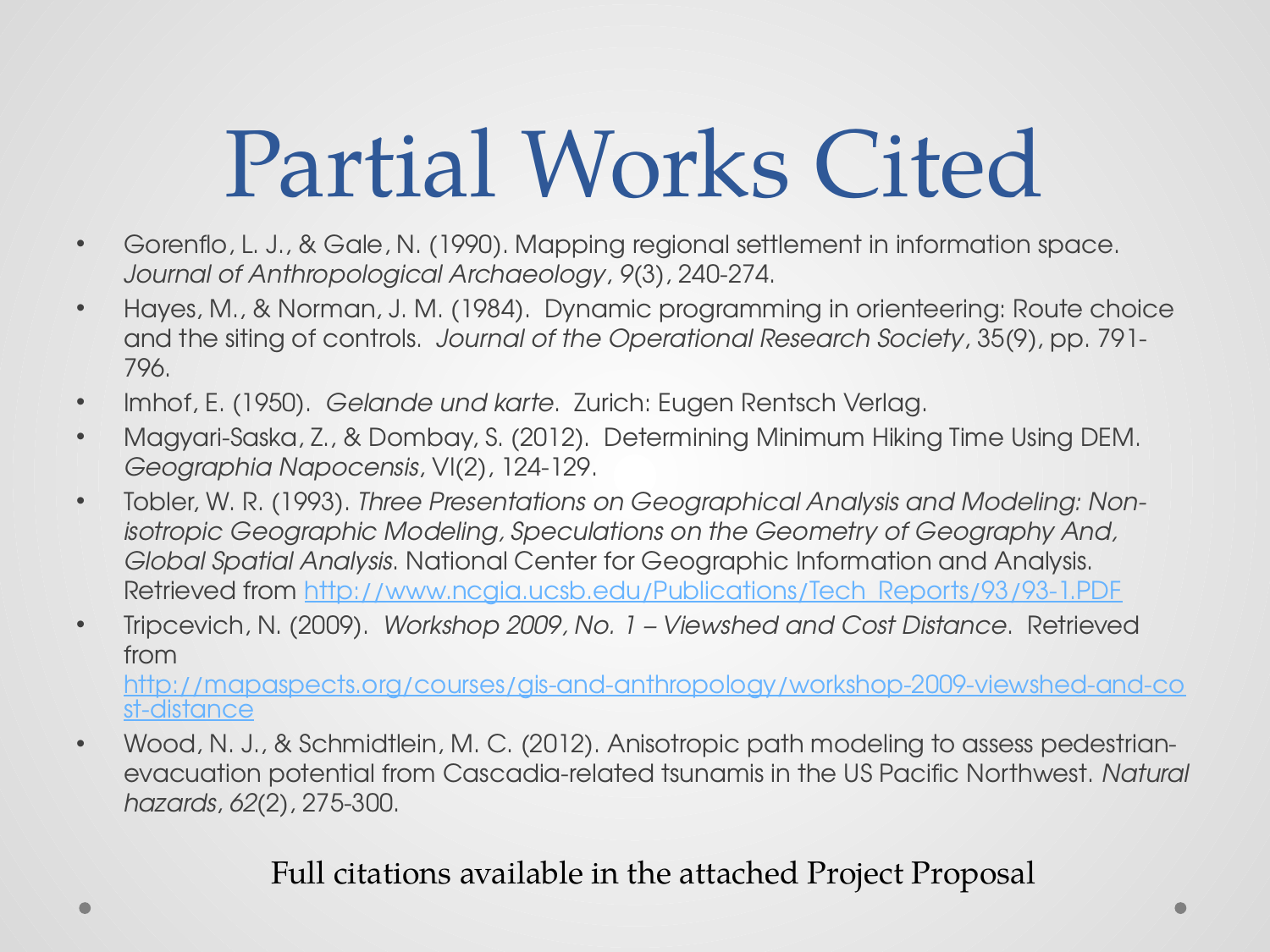

# Partial Works Cited
Gorenflo, L. J., & Gale, N. (1990). Mapping regional settlement in information space. Journal of Anthropological Archaeology, 9(3), 240-274.
Hayes, M., & Norman, J. M. (1984).  Dynamic programming in orienteering: Route choice and the siting of controls.  Journal of the Operational Research Society, 35(9), pp. 791-796.
Imhof, E. (1950).  Gelande und karte.  Zurich: Eugen Rentsch Verlag.
Magyari-Saska, Z., & Dombay, S. (2012).  Determining Minimum Hiking Time Using DEM.  Geographia Napocensis, VI(2), 124-129.
Tobler, W. R. (1993). Three Presentations on Geographical Analysis and Modeling: Non-isotropic Geographic Modeling, Speculations on the Geometry of Geography And, Global Spatial Analysis. National Center for Geographic Information and Analysis.  Retrieved from http://www.ncgia.ucsb.edu/Publications/Tech_Reports/93/93-1.PDF
Tripcevich, N. (2009).  Workshop 2009, No. 1 – Viewshed and Cost Distance.  Retrieved from http://mapaspects.org/courses/gis-and-anthropology/workshop-2009-viewshed-and-cost-distance
Wood, N. J., & Schmidtlein, M. C. (2012). Anisotropic path modeling to assess pedestrian-evacuation potential from Cascadia-related tsunamis in the US Pacific Northwest. Natural hazards, 62(2), 275-300.

Full citations available in the attached Project Proposal